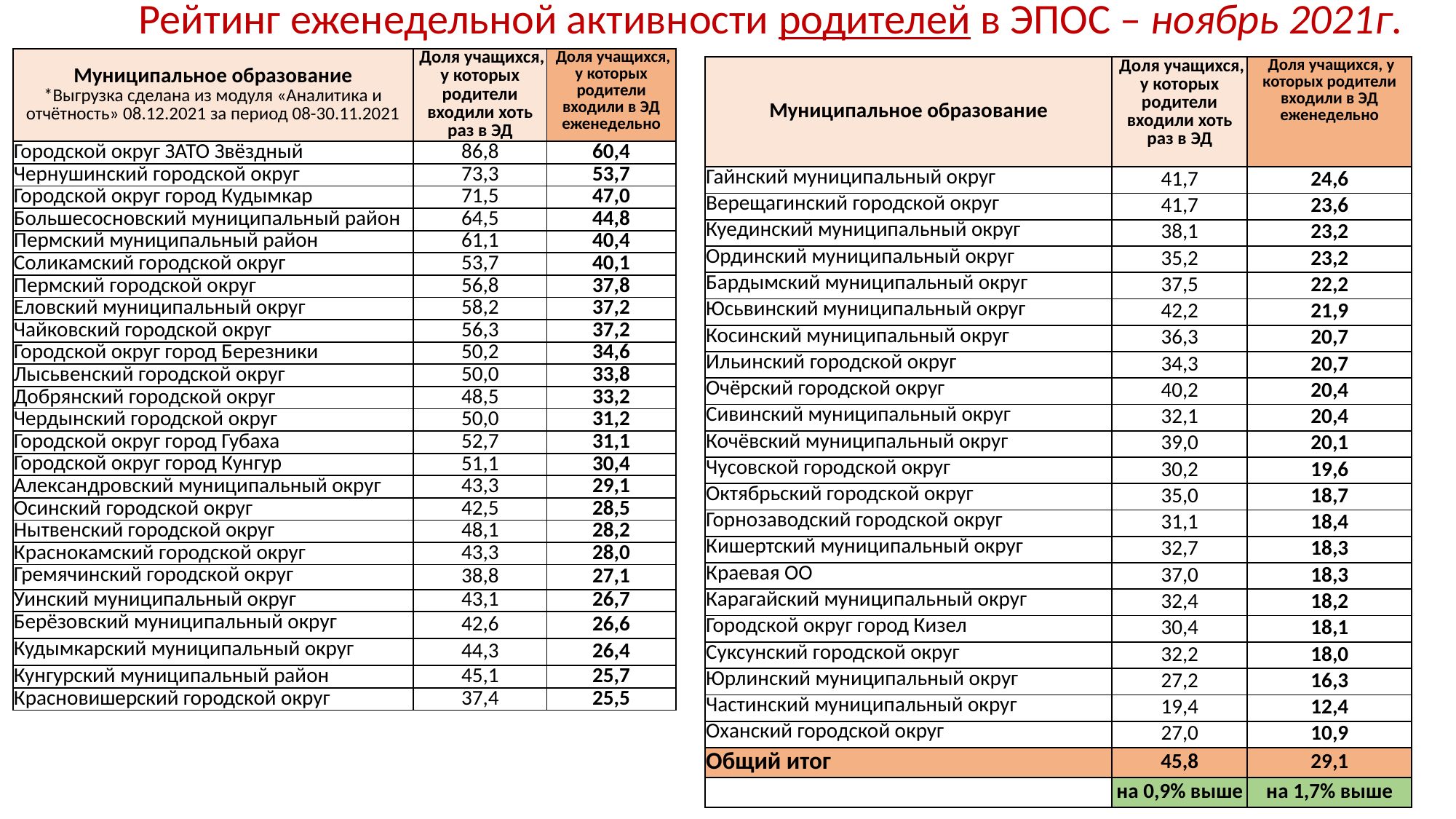

Рейтинг еженедельной активности родителей в ЭПОС – ноябрь 2021г.
| Муниципальное образование \*Выгрузка сделана из модуля «Аналитика и отчётность» 08.12.2021 за период 08-30.11.2021 | Доля учащихся, у которых родители входили хоть раз в ЭД | Доля учащихся, у которых родители входили в ЭД еженедельно |
| --- | --- | --- |
| Городской округ ЗАТО Звёздный | 86,8 | 60,4 |
| Чернушинский городской округ | 73,3 | 53,7 |
| Городской округ город Кудымкар | 71,5 | 47,0 |
| Большесосновский муниципальный район | 64,5 | 44,8 |
| Пермский муниципальный район | 61,1 | 40,4 |
| Соликамский городской округ | 53,7 | 40,1 |
| Пермский городской округ | 56,8 | 37,8 |
| Еловский муниципальный округ | 58,2 | 37,2 |
| Чайковский городской округ | 56,3 | 37,2 |
| Городской округ город Березники | 50,2 | 34,6 |
| Лысьвенский городской округ | 50,0 | 33,8 |
| Добрянский городской округ | 48,5 | 33,2 |
| Чердынский городской округ | 50,0 | 31,2 |
| Городской округ город Губаха | 52,7 | 31,1 |
| Городской округ город Кунгур | 51,1 | 30,4 |
| Александровский муниципальный округ | 43,3 | 29,1 |
| Осинский городской округ | 42,5 | 28,5 |
| Нытвенский городской округ | 48,1 | 28,2 |
| Краснокамский городской округ | 43,3 | 28,0 |
| Гремячинский городской округ | 38,8 | 27,1 |
| Уинский муниципальный округ | 43,1 | 26,7 |
| Берёзовский муниципальный округ | 42,6 | 26,6 |
| Кудымкарский муниципальный округ | 44,3 | 26,4 |
| Кунгурский муниципальный район | 45,1 | 25,7 |
| Красновишерский городской округ | 37,4 | 25,5 |
| Муниципальное образование | Доля учащихся, у которых родители входили хоть раз в ЭД | Доля учащихся, у которых родители входили в ЭД еженедельно |
| --- | --- | --- |
| Гайнский муниципальный округ | 41,7 | 24,6 |
| Верещагинский городской округ | 41,7 | 23,6 |
| Куединский муниципальный округ | 38,1 | 23,2 |
| Ординский муниципальный округ | 35,2 | 23,2 |
| Бардымский муниципальный округ | 37,5 | 22,2 |
| Юсьвинский муниципальный округ | 42,2 | 21,9 |
| Косинский муниципальный округ | 36,3 | 20,7 |
| Ильинский городской округ | 34,3 | 20,7 |
| Очёрский городской округ | 40,2 | 20,4 |
| Сивинский муниципальный округ | 32,1 | 20,4 |
| Кочёвский муниципальный округ | 39,0 | 20,1 |
| Чусовской городской округ | 30,2 | 19,6 |
| Октябрьский городской округ | 35,0 | 18,7 |
| Горнозаводский городской округ | 31,1 | 18,4 |
| Кишертский муниципальный округ | 32,7 | 18,3 |
| Краевая ОО | 37,0 | 18,3 |
| Карагайский муниципальный округ | 32,4 | 18,2 |
| Городской округ город Кизел | 30,4 | 18,1 |
| Суксунский городской округ | 32,2 | 18,0 |
| Юрлинский муниципальный округ | 27,2 | 16,3 |
| Частинский муниципальный округ | 19,4 | 12,4 |
| Оханский городской округ | 27,0 | 10,9 |
| Общий итог | 45,8 | 29,1 |
|  | на 0,9% выше | на 1,7% выше |